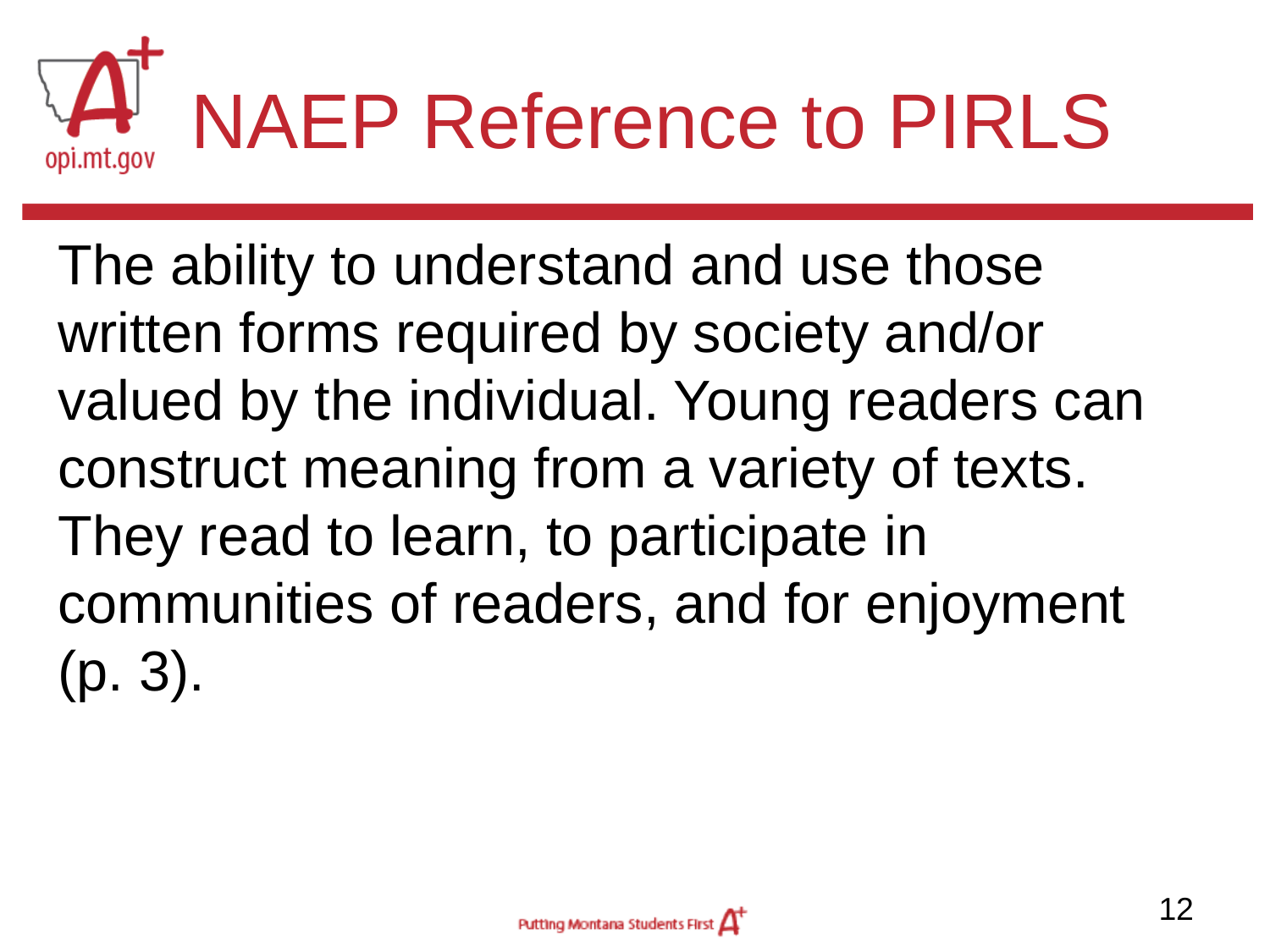

# NAEP Reference to PIRLS
The ability to understand and use those written forms required by society and/or valued by the individual. Young readers can construct meaning from a variety of texts. They read to learn, to participate in communities of readers, and for enjoyment (p. 3).
12